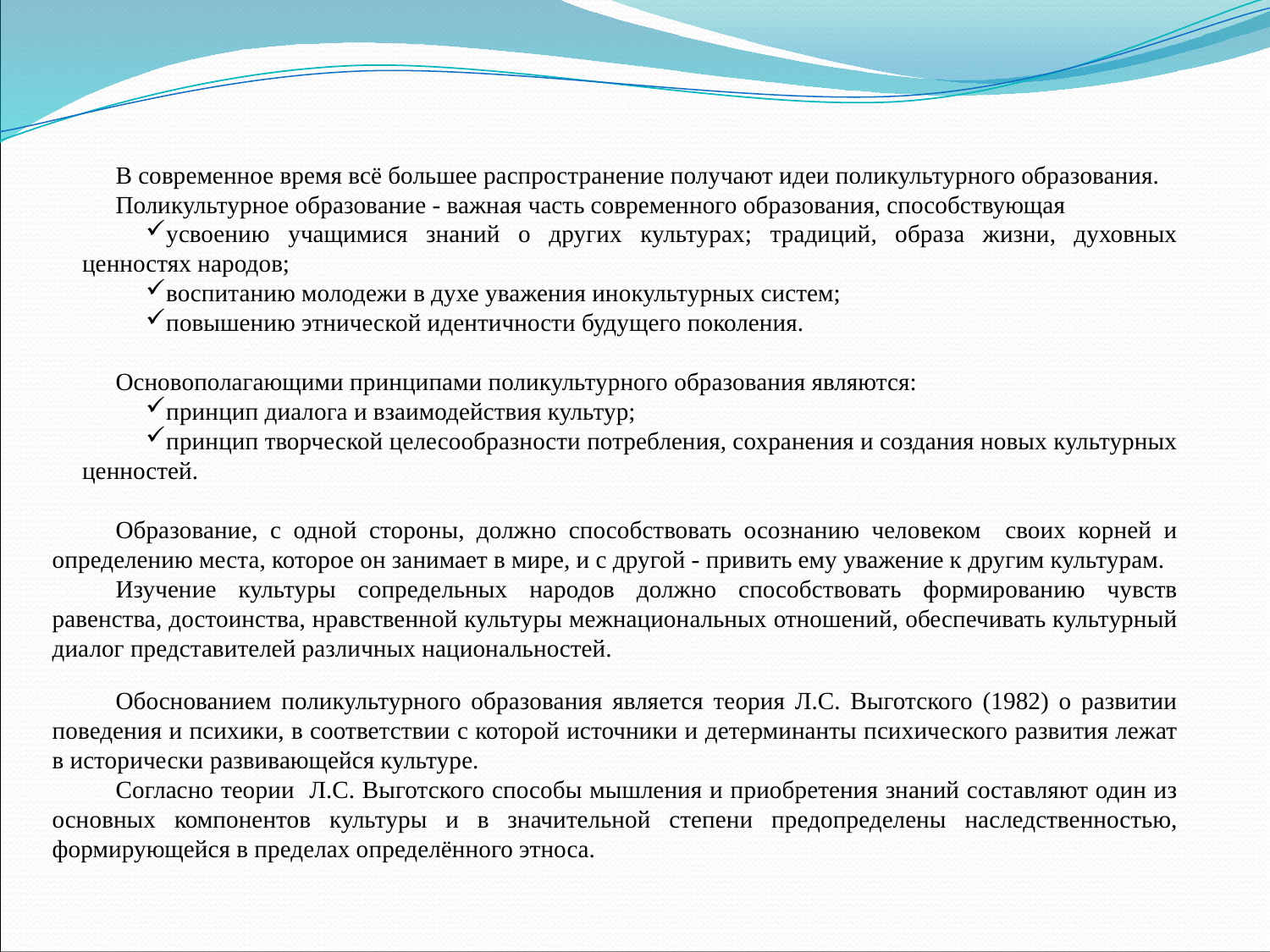

В современное время всё большее распространение получают идеи поликультурного образования.
Поликультурное образование - важная часть современного образования, способствующая
усвоению учащимися знаний о других культурах; традиций, образа жизни, духовных ценностях народов;
воспитанию молодежи в духе уважения инокультурных систем;
повышению этнической идентичности будущего поколения.

Основополагающими принципами поликультурного образования являются:
принцип диалога и взаимодействия культур;
принцип творческой целесообразности потребления, сохранения и создания новых культурных ценностей.

Образование, с одной стороны, должно способствовать осознанию человеком  своих корней и определению места, которое он занимает в мире, и с другой - привить ему уважение к другим культурам.
Изучение культуры сопредельных народов должно способствовать формированию чувств равенства, достоинства, нравственной культуры межнациональных отношений, обеспечивать культурный диалог представителей различных национальностей.

Обоснованием поликультурного образования является теория Л.С. Выготского (1982) о развитии поведения и психики, в соответствии с которой источники и детерминанты психического развития лежат в исторически развивающейся культуре.
Согласно теории  Л.С. Выготского способы мышления и приобретения знаний составляют один из основных компонентов культуры и в значительной степени предопределены наследственностью, формирующейся в пределах определённого этноса.